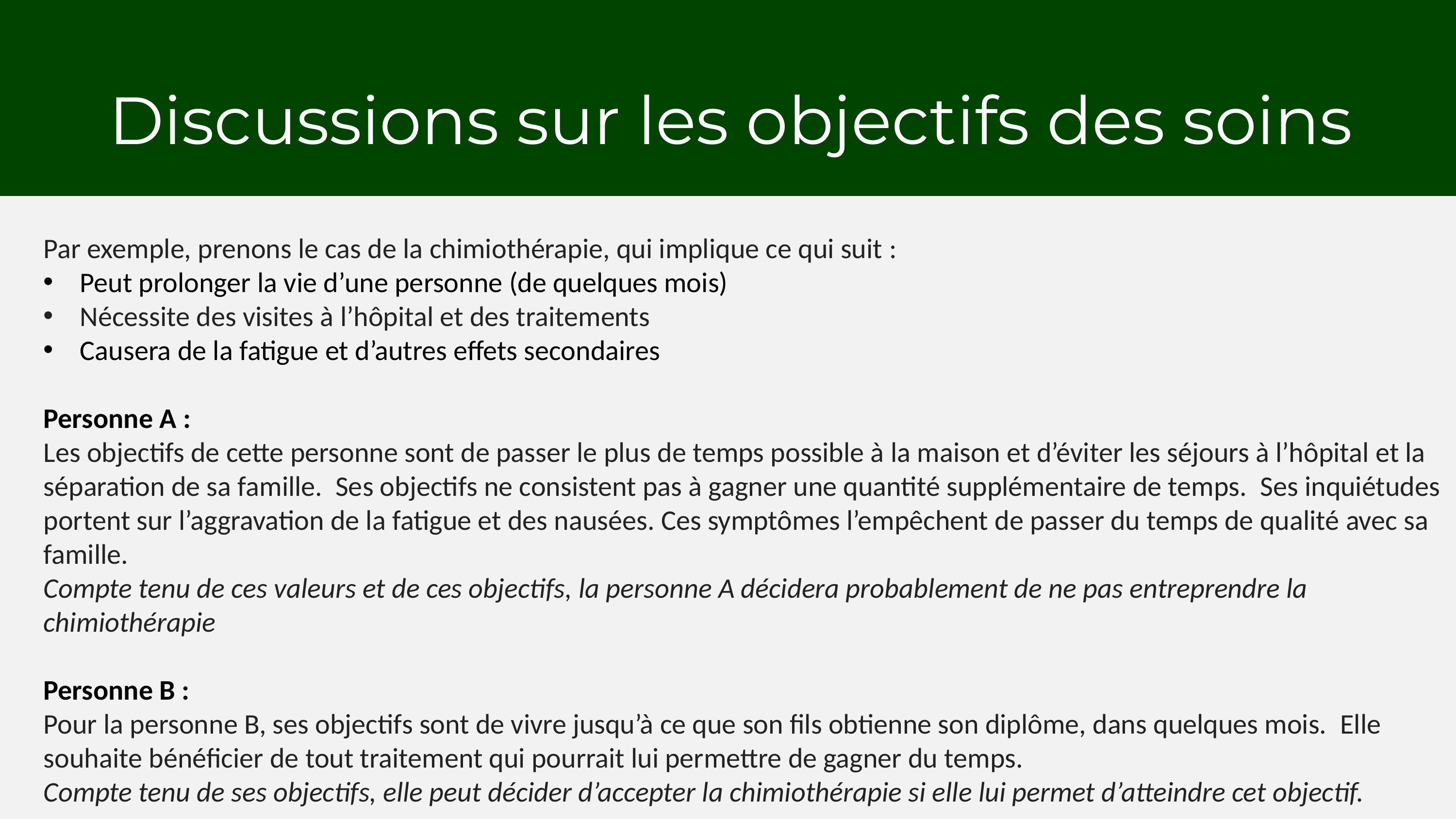

Discussions sur les objectifs des soins
Par exemple, prenons le cas de la chimiothérapie, qui implique ce qui suit :
Peut prolonger la vie d’une personne (de quelques mois)
Nécessite des visites à l’hôpital et des traitements
Causera de la fatigue et d’autres effets secondaires

Personne A :
Les objectifs de cette personne sont de passer le plus de temps possible à la maison et d’éviter les séjours à l’hôpital et la séparation de sa famille.  Ses objectifs ne consistent pas à gagner une quantité supplémentaire de temps.  Ses inquiétudes portent sur l’aggravation de la fatigue et des nausées. Ces symptômes l’empêchent de passer du temps de qualité avec sa famille.
Compte tenu de ces valeurs et de ces objectifs, la personne A décidera probablement de ne pas entreprendre la chimiothérapie

Personne B :
Pour la personne B, ses objectifs sont de vivre jusqu’à ce que son fils obtienne son diplôme, dans quelques mois.  Elle souhaite bénéficier de tout traitement qui pourrait lui permettre de gagner du temps.
Compte tenu de ses objectifs, elle peut décider d’accepter la chimiothérapie si elle lui permet d’atteindre cet objectif.